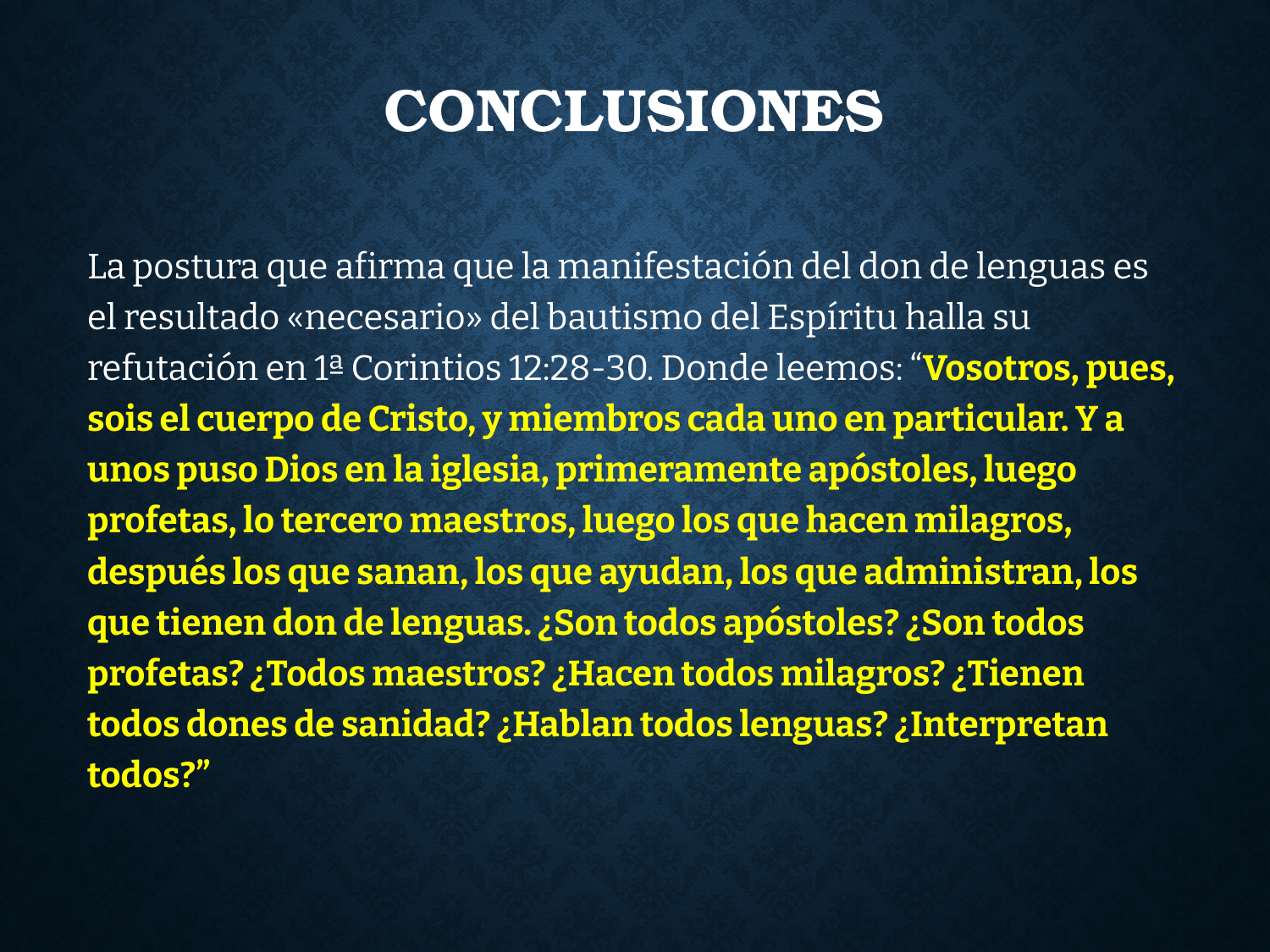

# conclusiones
La postura que afirma que la manifestación del don de lenguas es el resultado «necesario» del bautismo del Espíritu halla su refutación en 1ª Corintios 12:28-30. Donde leemos: “Vosotros, pues, sois el cuerpo de Cristo, y miembros cada uno en particular. Y a unos puso Dios en la iglesia, primeramente apóstoles, luego profetas, lo tercero maestros, luego los que hacen milagros, después los que sanan, los que ayudan, los que administran, los que tienen don de lenguas. ¿Son todos apóstoles? ¿Son todos profetas? ¿Todos maestros? ¿Hacen todos milagros? ¿Tienen todos dones de sanidad? ¿Hablan todos lenguas? ¿Interpretan todos?”